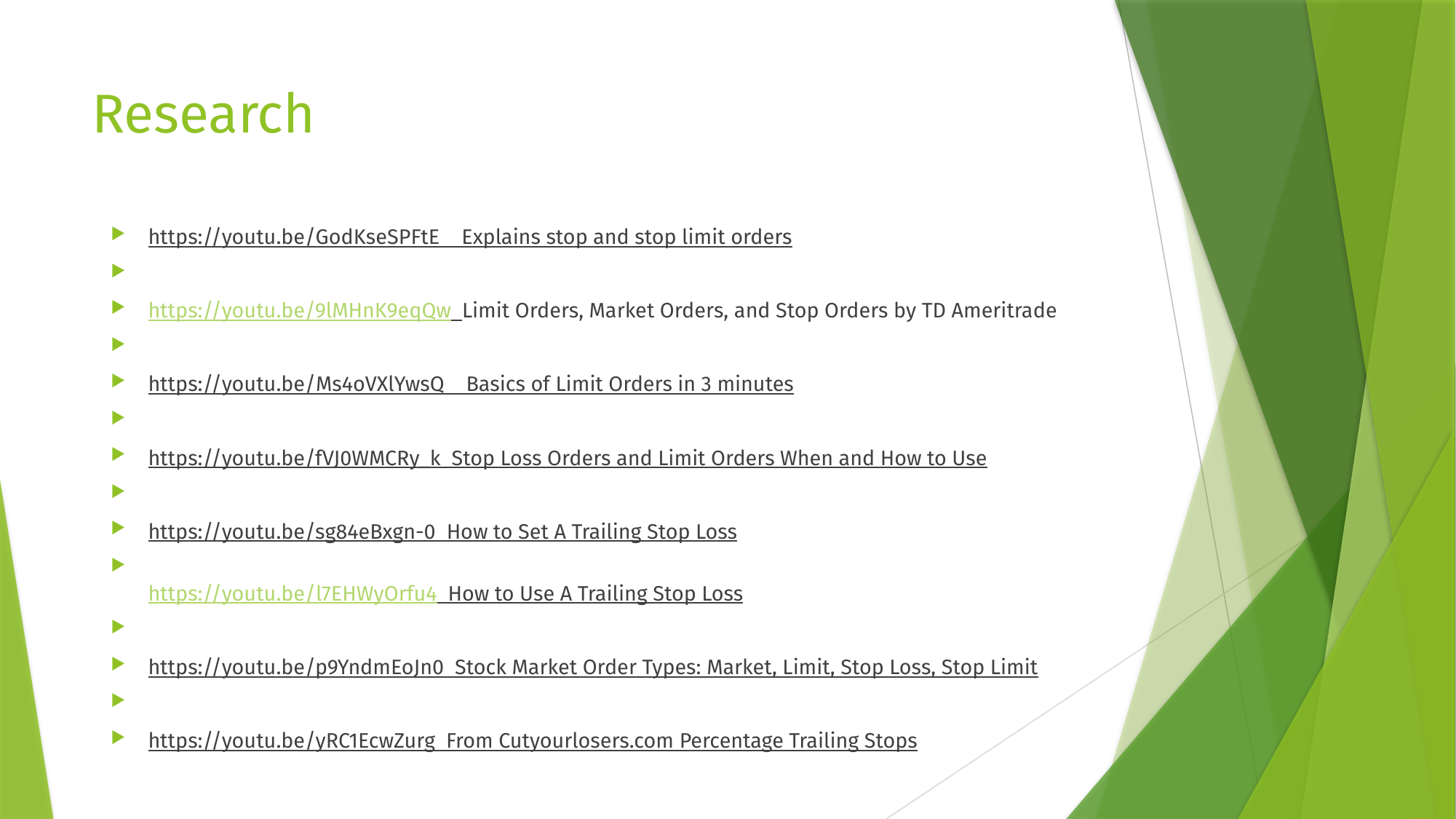

# Research
https://youtu.be/GodKseSPFtE    Explains stop and stop limit orders

https://youtu.be/9lMHnK9eqQw  Limit Orders, Market Orders, and Stop Orders by TD Ameritrade

https://youtu.be/Ms4oVXlYwsQ    Basics of Limit Orders in 3 minutes

https://youtu.be/fVJ0WMCRy_k  Stop Loss Orders and Limit Orders When and How to Use

https://youtu.be/sg84eBxgn-0  How to Set A Trailing Stop Loss
https://youtu.be/l7EHWyOrfu4  How to Use A Trailing Stop Loss

https://youtu.be/p9YndmEoJn0  Stock Market Order Types: Market, Limit, Stop Loss, Stop Limit

https://youtu.be/yRC1EcwZurg  From Cutyourlosers.com Percentage Trailing Stops